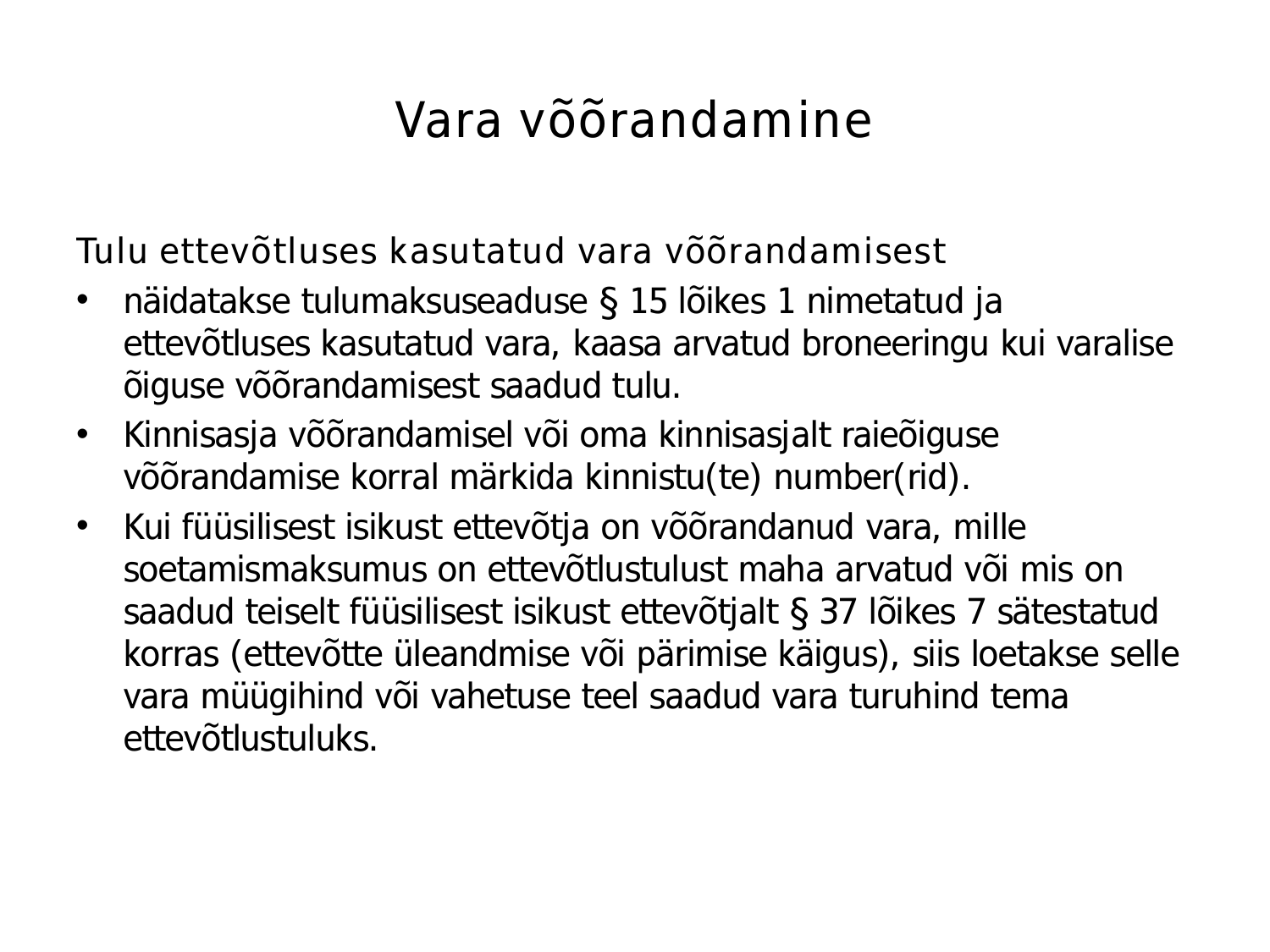

# Vara võõrandamine
Tulu ettevõtluses kasutatud vara võõrandamisest
näidatakse tulumaksuseaduse § 15 lõikes 1 nimetatud ja ettevõtluses kasutatud vara, kaasa arvatud broneeringu kui varalise õiguse võõrandamisest saadud tulu.
Kinnisasja võõrandamisel või oma kinnisasjalt raieõiguse võõrandamise korral märkida kinnistu(te) number(rid).
Kui füüsilisest isikust ettevõtja on võõrandanud vara, mille soetamismaksumus on ettevõtlustulust maha arvatud või mis on saadud teiselt füüsilisest isikust ettevõtjalt § 37 lõikes 7 sätestatud korras (ettevõtte üleandmise või pärimise käigus), siis loetakse selle vara müügihind või vahetuse teel saadud vara turuhind tema ettevõtlustuluks.